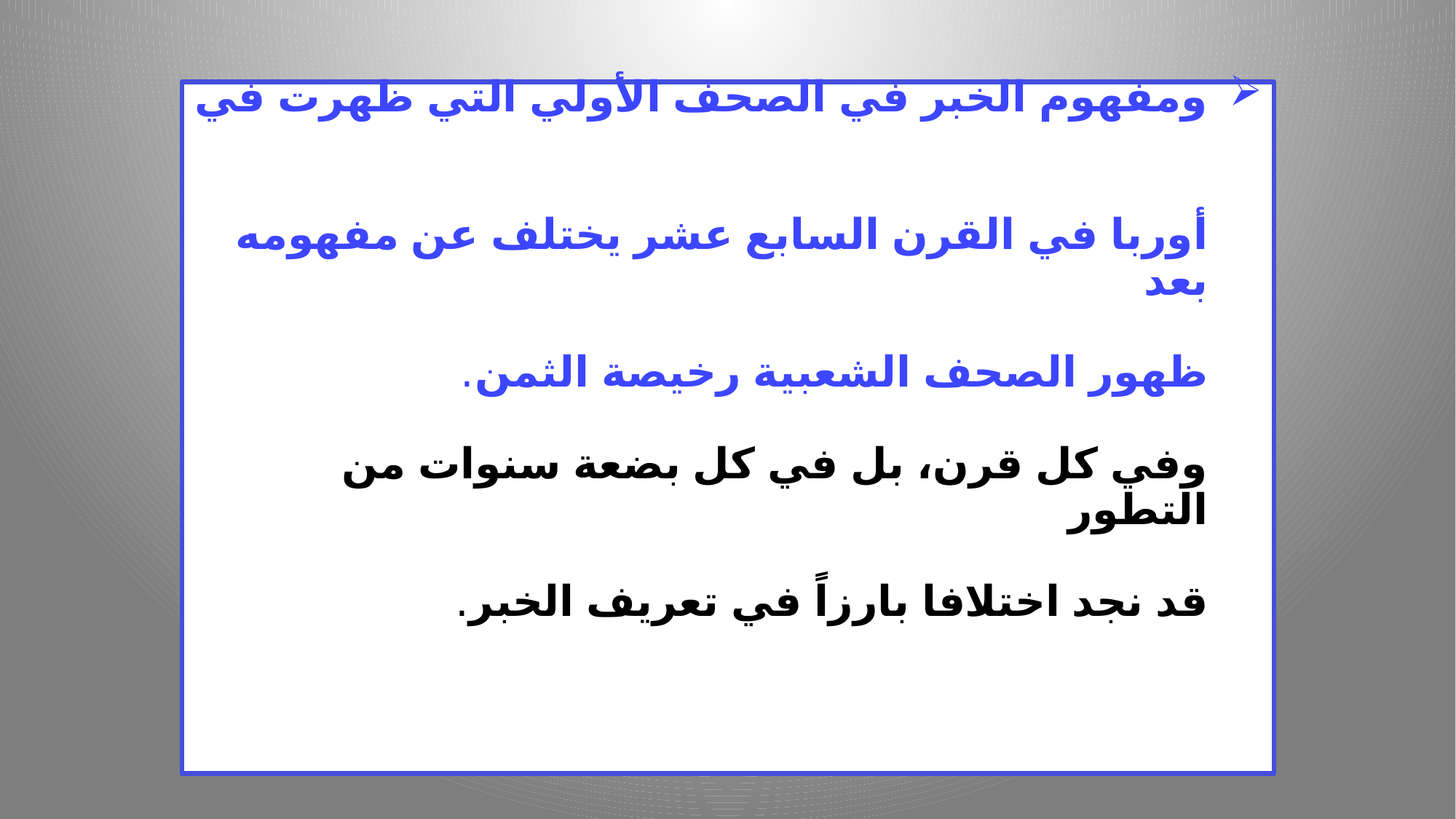

# ومفهوم الخبر في الصحف الأولي التي ظهرت في أوربا في القرن السابع عشر يختلف عن مفهومه بعد ظهور الصحف الشعبية رخيصة الثمن. وفي كل قرن، بل في كل بضعة سنوات من التطور قد نجد اختلافا بارزاً في تعريف الخبر.